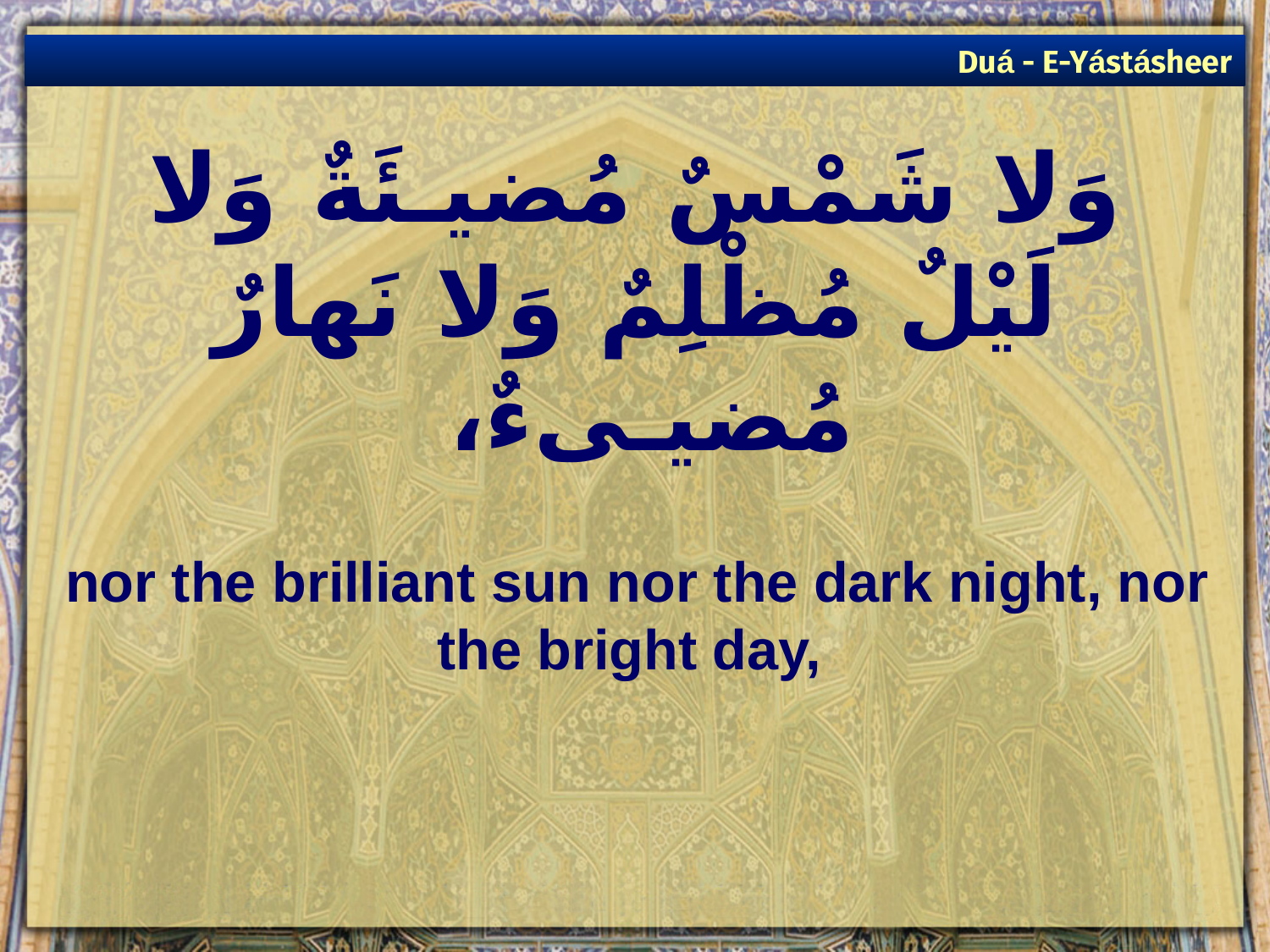

Duá - E-Yástásheer
# وَلا شَمْسٌ مُضيـئَةٌ وَلا لَيْلٌ مُظْلِمٌ وَلا نَهارٌ مُضيـىءٌ،
nor the brilliant sun nor the dark night, nor the bright day,